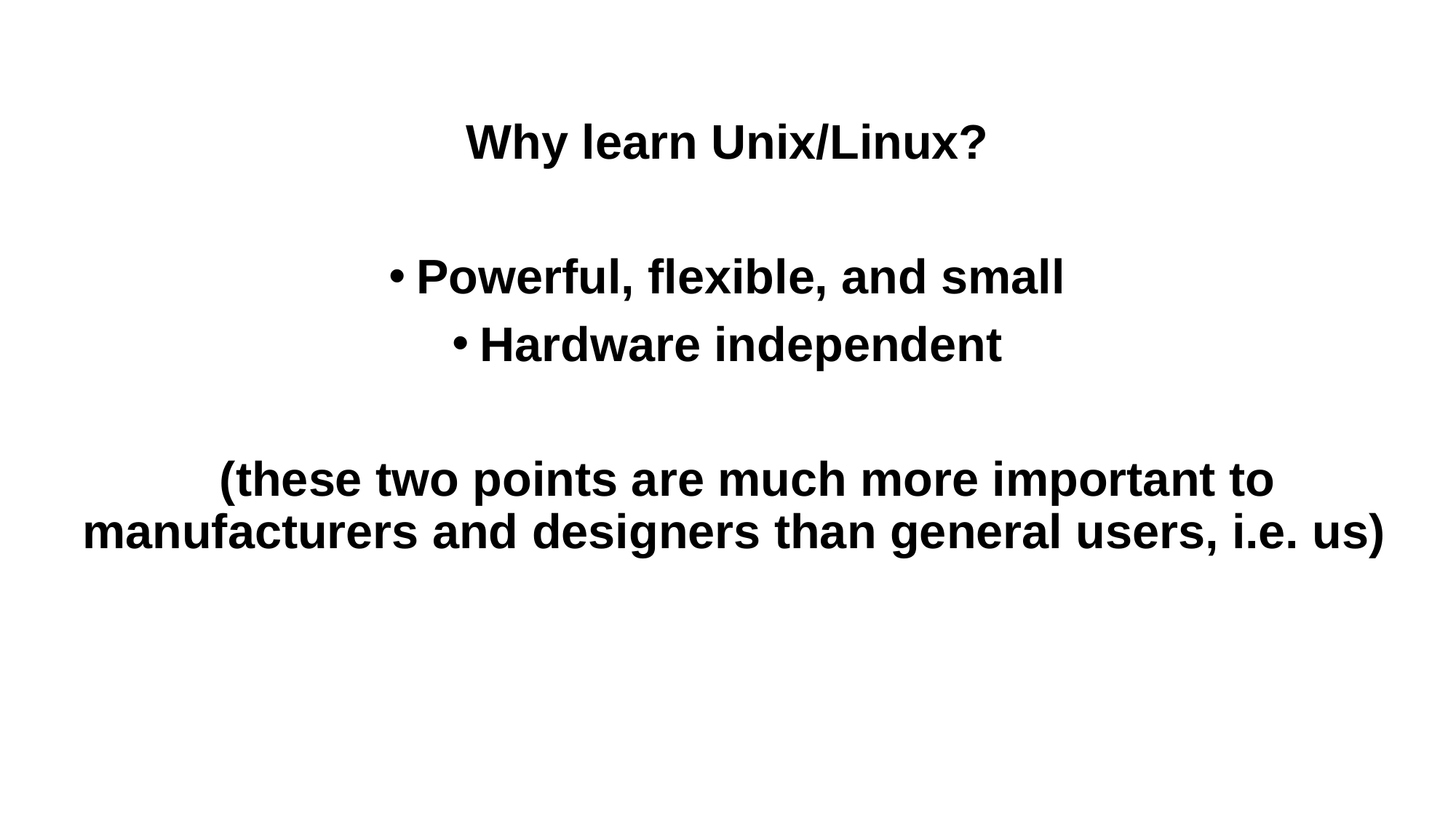

Why learn Unix/Linux?

Powerful, flexible, and small
Hardware independent

   (these two points are much more important to manufacturers and designers than general users, i.e. us)